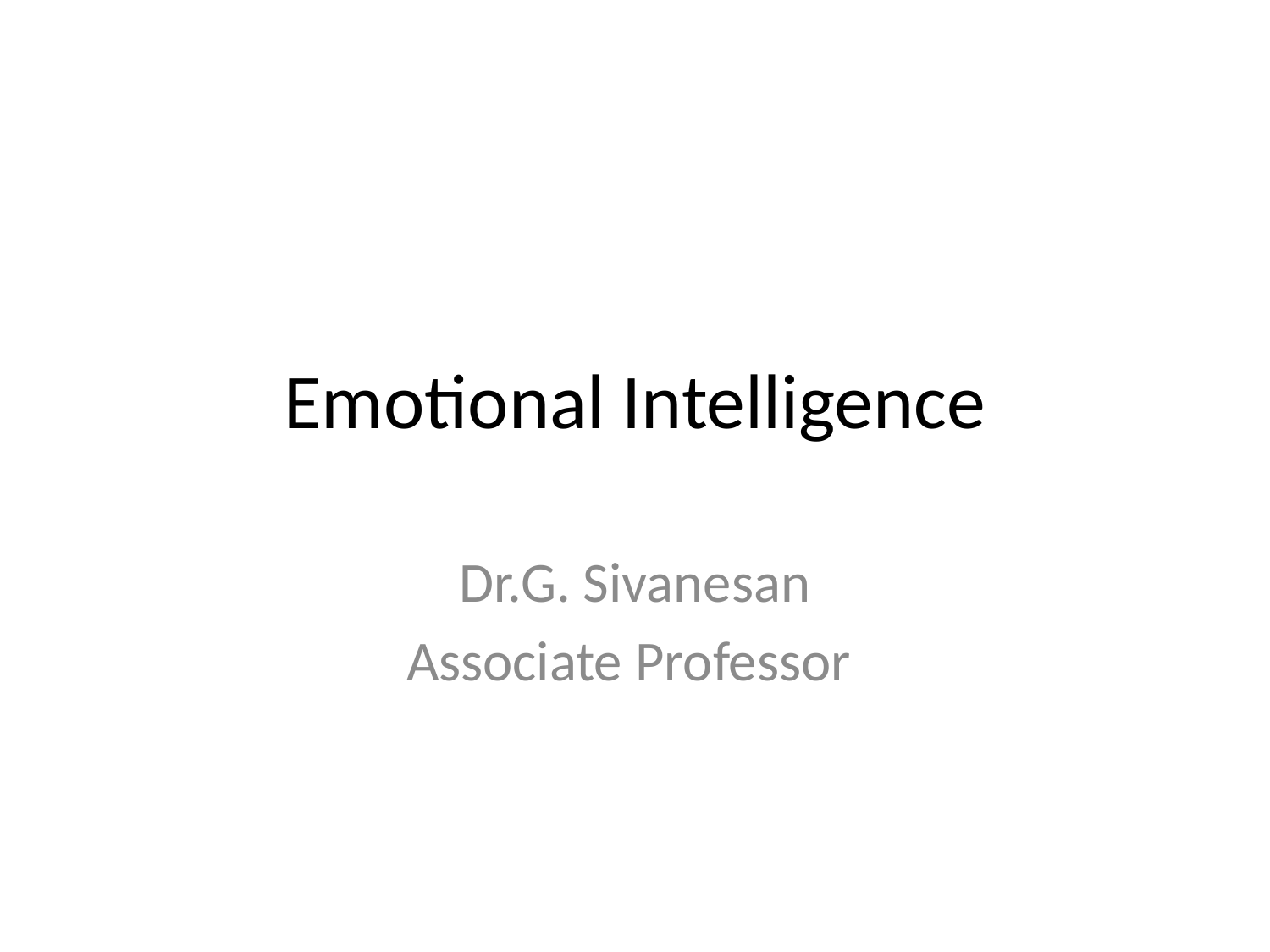

# Emotional Intelligence
Dr.G. Sivanesan
Associate Professor